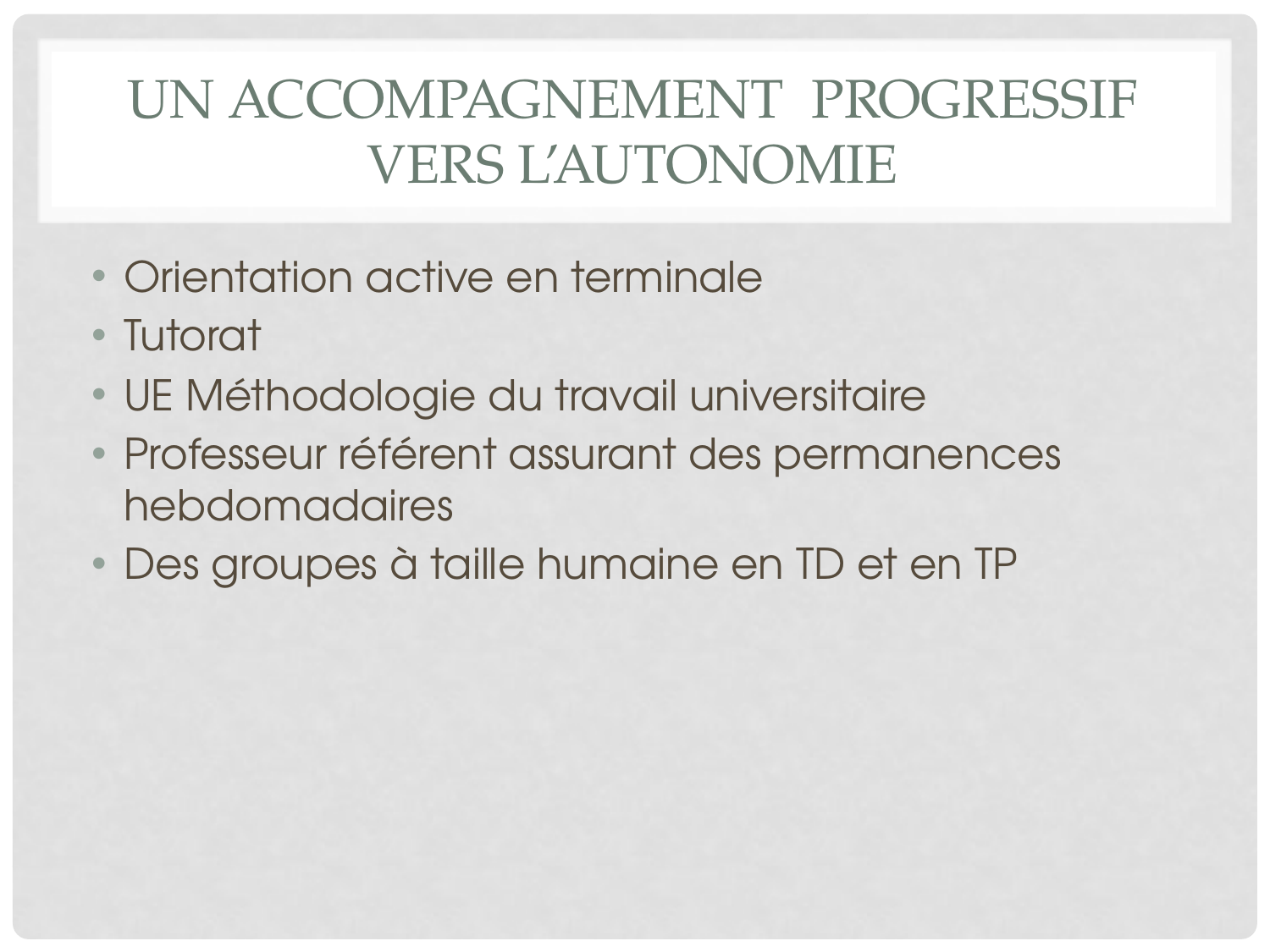

# Un accompagnement  progressif vers l’autonomie
Orientation active en terminale
Tutorat
UE Méthodologie du travail universitaire
Professeur référent assurant des permanences hebdomadaires
Des groupes à taille humaine en TD et en TP